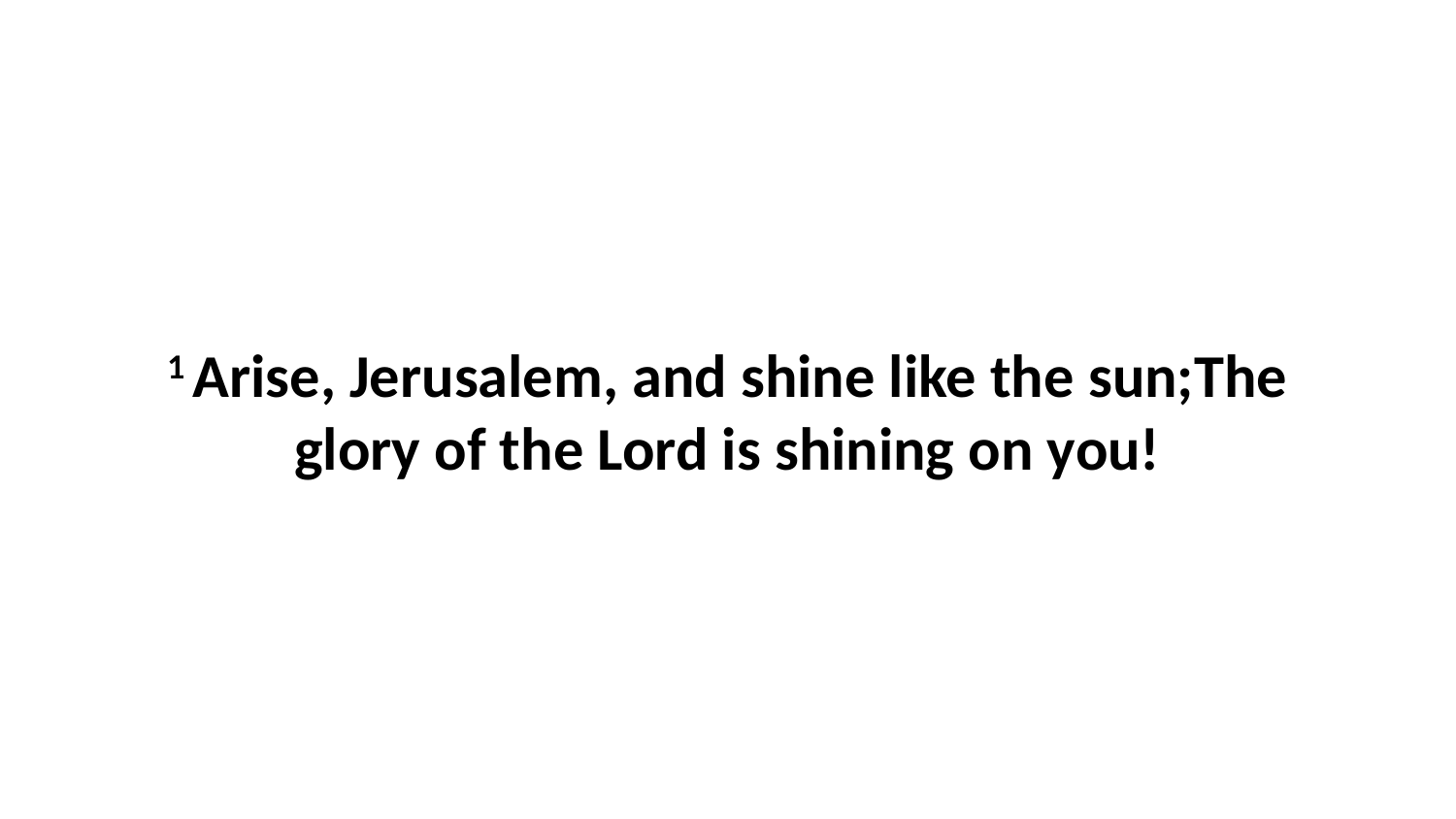

1 Arise, Jerusalem, and shine like the sun;The glory of the Lord is shining on you!